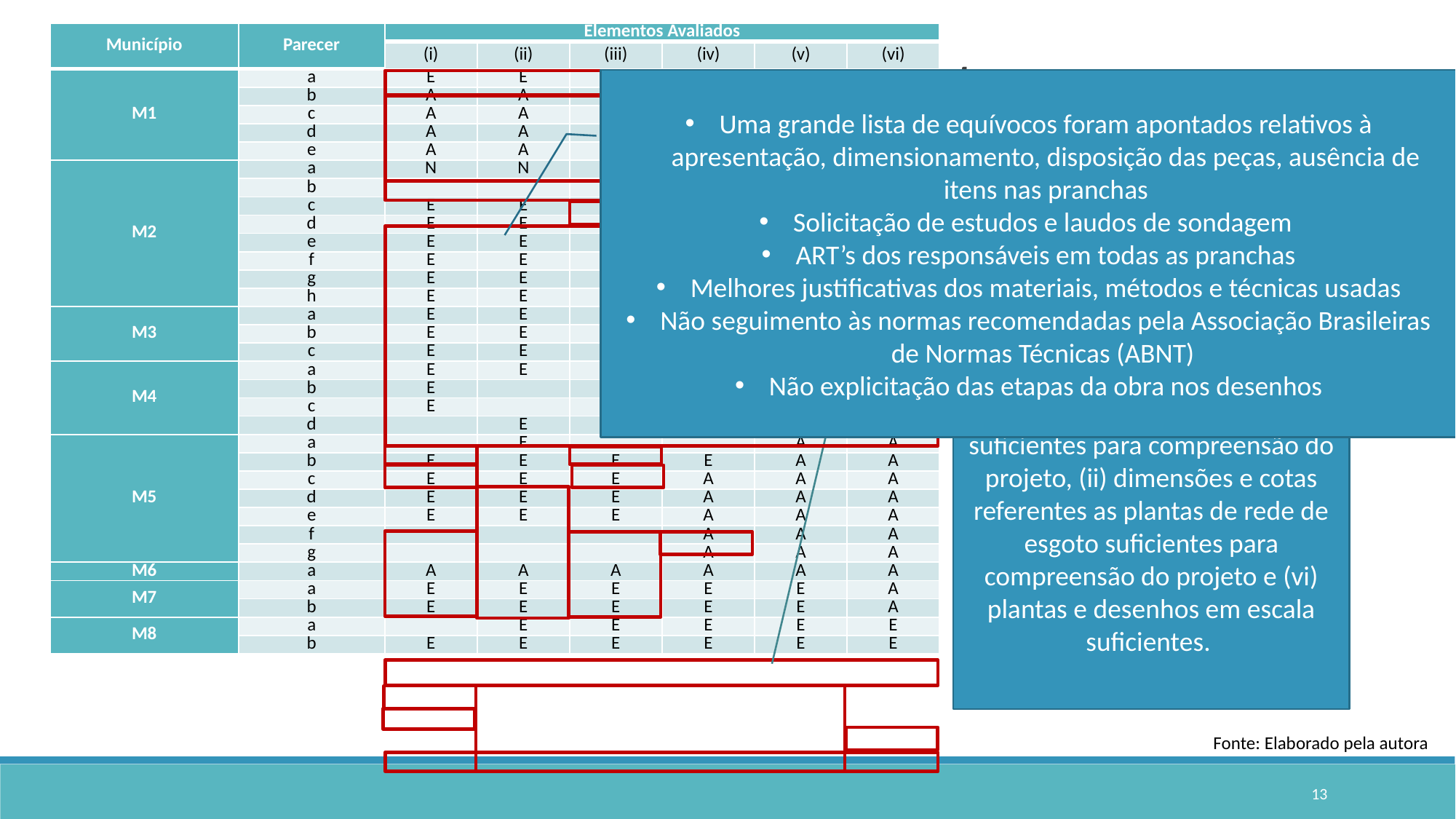

| Município | Parecer | Elementos Avaliados |  |  |  |  |  |
| --- | --- | --- | --- | --- | --- | --- | --- |
|  |  | (i) | (ii) | (iii) | (iv) | (v) | (vi) |
| M1 | a | E | E | E | E | E | E |
|  | b | A | A | A | A | A | A |
|  | c | A | A | A | A | A | A |
|  | d | A | A | A | A | A | A |
|  | e | A | A | A | A | A | A |
| M2 | a | N | N | E | E | E | N |
|  | b |  |  | E |  |  |  |
|  | c | E | E | E | E | E | E |
|  | d | E | E | E | E | E | E |
|  | e | E | E | E | E | E | E |
|  | f | E | E | E | E | E | E |
|  | g | E | E | E | E | E | E |
|  | h | E | E | E | E | E | E |
| M3 | a | E | E | E | E | E | E |
|  | b | E | E | E | E | E | E |
|  | c | E | E | E | E | E | E |
| M4 | a | E | E | E | E | E | E |
|  | b | E |  | E | A | A | A |
|  | c | E |  | E | A | A | A |
|  | d |  | E |  | A | A | A |
| M5 | a |  | E |  |  | A | A |
|  | b | E | E | E | E | A | A |
|  | c | E | E | E | A | A | A |
|  | d | E | E | E | A | A | A |
|  | e | E | E | E | A | A | A |
|  | f |  |  |  | A | A | A |
|  | g |  |  |  | A | A | A |
| M6 | a | A | A | A | A | A | A |
| M7 | a | E | E | E | E | E | A |
|  | b | E | E | E | E | E | A |
| M8 | a |  | E | E | E | E | E |
|  | b | E | E | E | E | E | E |
# Quadro de avaliação referente ao projeto de engenharia e arquitetura
Uma grande lista de equívocos foram apontados relativos à apresentação, dimensionamento, disposição das peças, ausência de itens nas pranchas
Solicitação de estudos e laudos de sondagem
ART’s dos responsáveis em todas as pranchas
Melhores justificativas dos materiais, métodos e técnicas usadas
Não seguimento às normas recomendadas pela Associação Brasileiras de Normas Técnicas (ABNT)
Não explicitação das etapas da obra nos desenhos

Somente 6 pareceres ( aprox. 20%) atenderam a todos os elementos avaliados

Neste parecer, não foram apresentados os elementos (i) plantas, cortes e detalhes suficientes para compreensão do projeto, (ii) dimensões e cotas referentes as plantas de rede de esgoto suficientes para compreensão do projeto e (vi) plantas e desenhos em escala suficientes.

Fonte: Elaborado pela autora

13